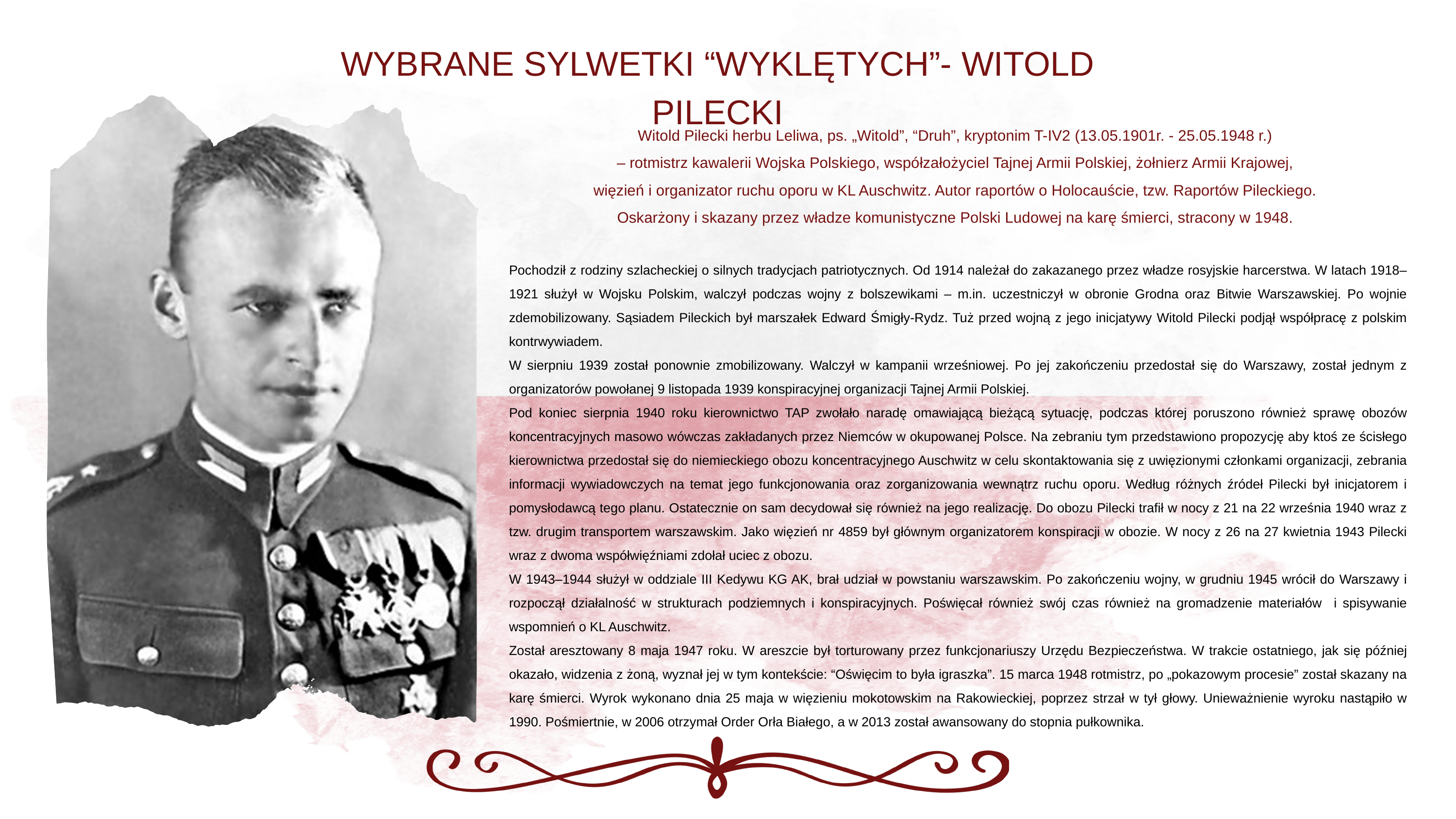

WYBRANE SYLWETKI “WYKLĘTYCH”- WITOLD PILECKI

Witold Pilecki herbu Leliwa, ps. „Witold”, “Druh”, kryptonim T-IV2 (13.05.1901r. - 25.05.1948 r.)
– rotmistrz kawalerii Wojska Polskiego, współzałożyciel Tajnej Armii Polskiej, żołnierz Armii Krajowej,
więzień i organizator ruchu oporu w KL Auschwitz. Autor raportów o Holocauście, tzw. Raportów Pileckiego.
Oskarżony i skazany przez władze komunistyczne Polski Ludowej na karę śmierci, stracony w 1948.

Pochodził z rodziny szlacheckiej o silnych tradycjach patriotycznych. Od 1914 należał do zakazanego przez władze rosyjskie harcerstwa. W latach 1918–1921 służył w Wojsku Polskim, walczył podczas wojny z bolszewikami – m.in. uczestniczył w obronie Grodna oraz Bitwie Warszawskiej. Po wojnie zdemobilizowany. Sąsiadem Pileckich był marszałek Edward Śmigły-Rydz. Tuż przed wojną z jego inicjatywy Witold Pilecki podjął współpracę z polskim kontrwywiadem.
W sierpniu 1939 został ponownie zmobilizowany. Walczył w kampanii wrześniowej. Po jej zakończeniu przedostał się do Warszawy, został jednym z organizatorów powołanej 9 listopada 1939 konspiracyjnej organizacji Tajnej Armii Polskiej.
Pod koniec sierpnia 1940 roku kierownictwo TAP zwołało naradę omawiającą bieżącą sytuację, podczas której poruszono również sprawę obozów koncentracyjnych masowo wówczas zakładanych przez Niemców w okupowanej Polsce. Na zebraniu tym przedstawiono propozycję aby ktoś ze ścisłego kierownictwa przedostał się do niemieckiego obozu koncentracyjnego Auschwitz w celu skontaktowania się z uwięzionymi członkami organizacji, zebrania informacji wywiadowczych na temat jego funkcjonowania oraz zorganizowania wewnątrz ruchu oporu. Według różnych źródeł Pilecki był inicjatorem i pomysłodawcą tego planu. Ostatecznie on sam decydował się również na jego realizację. Do obozu Pilecki trafił w nocy z 21 na 22 września 1940 wraz z tzw. drugim transportem warszawskim. Jako więzień nr 4859 był głównym organizatorem konspiracji w obozie. W nocy z 26 na 27 kwietnia 1943 Pilecki wraz z dwoma współwięźniami zdołał uciec z obozu.
W 1943–1944 służył w oddziale III Kedywu KG AK, brał udział w powstaniu warszawskim. Po zakończeniu wojny, w grudniu 1945 wrócił do Warszawy i rozpoczął działalność w strukturach podziemnych i konspiracyjnych. Poświęcał również swój czas również na gromadzenie materiałów  i spisywanie wspomnień o KL Auschwitz.
Został aresztowany 8 maja 1947 roku. W areszcie był torturowany przez funkcjonariuszy Urzędu Bezpieczeństwa. W trakcie ostatniego, jak się później okazało, widzenia z żoną, wyznał jej w tym kontekście: “Oświęcim to była igraszka”. 15 marca 1948 rotmistrz, po „pokazowym procesie” został skazany na karę śmierci. Wyrok wykonano dnia 25 maja w więzieniu mokotowskim na Rakowieckiej, poprzez strzał w tył głowy. Unieważnienie wyroku nastąpiło w 1990. Pośmiertnie, w 2006 otrzymał Order Orła Białego, a w 2013 został awansowany do stopnia pułkownika.